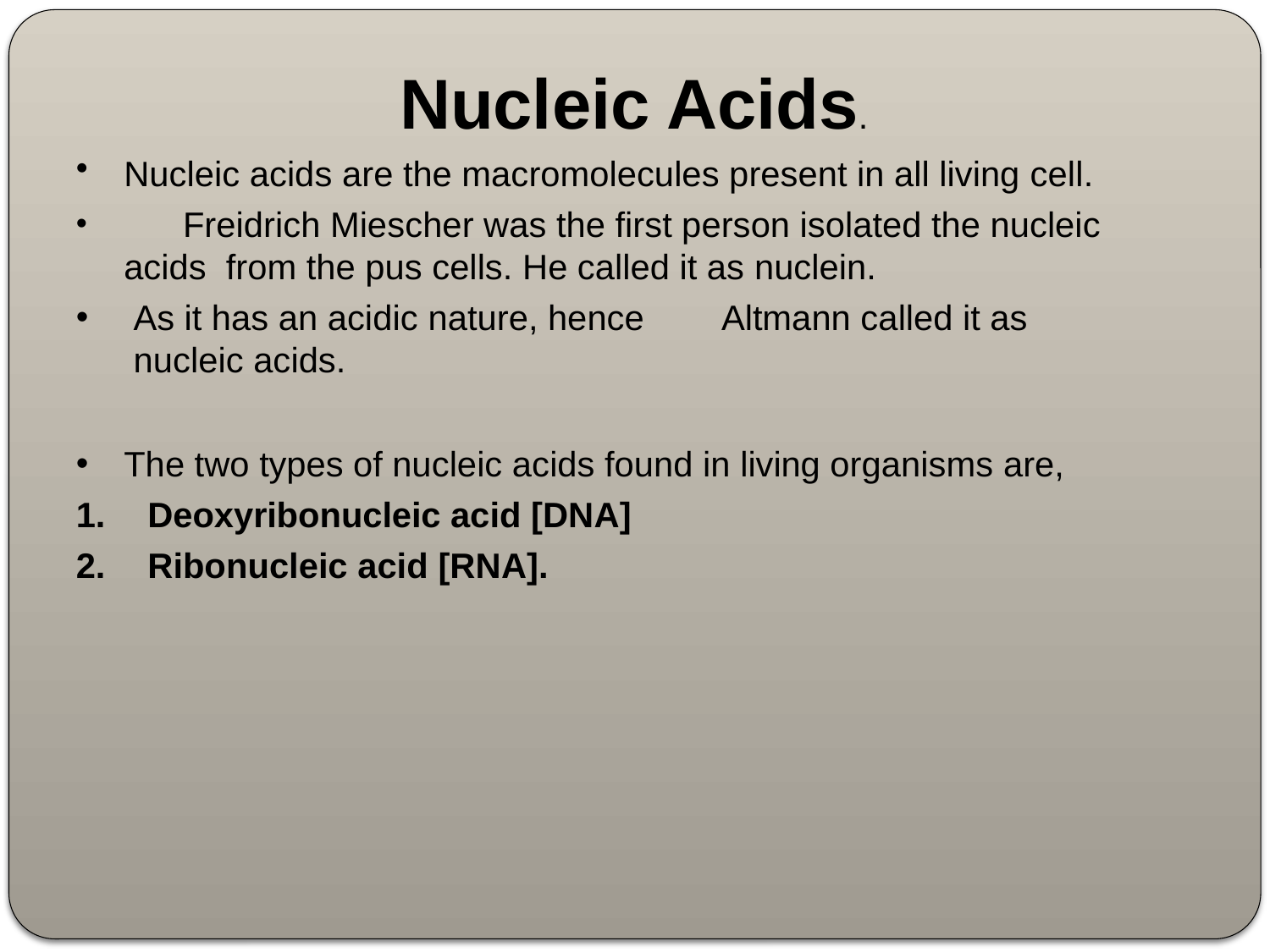

Nucleic Acids.
Nucleic acids are the macromolecules present in all living cell.
	Freidrich Miescher was the first person isolated the nucleic acids  from the pus cells. He called it as nuclein.
As it has an acidic nature, hence	Altmann called it as nucleic acids.

The two types of nucleic acids found in living organisms are,
Deoxyribonucleic acid [DNA]
Ribonucleic acid [RNA].